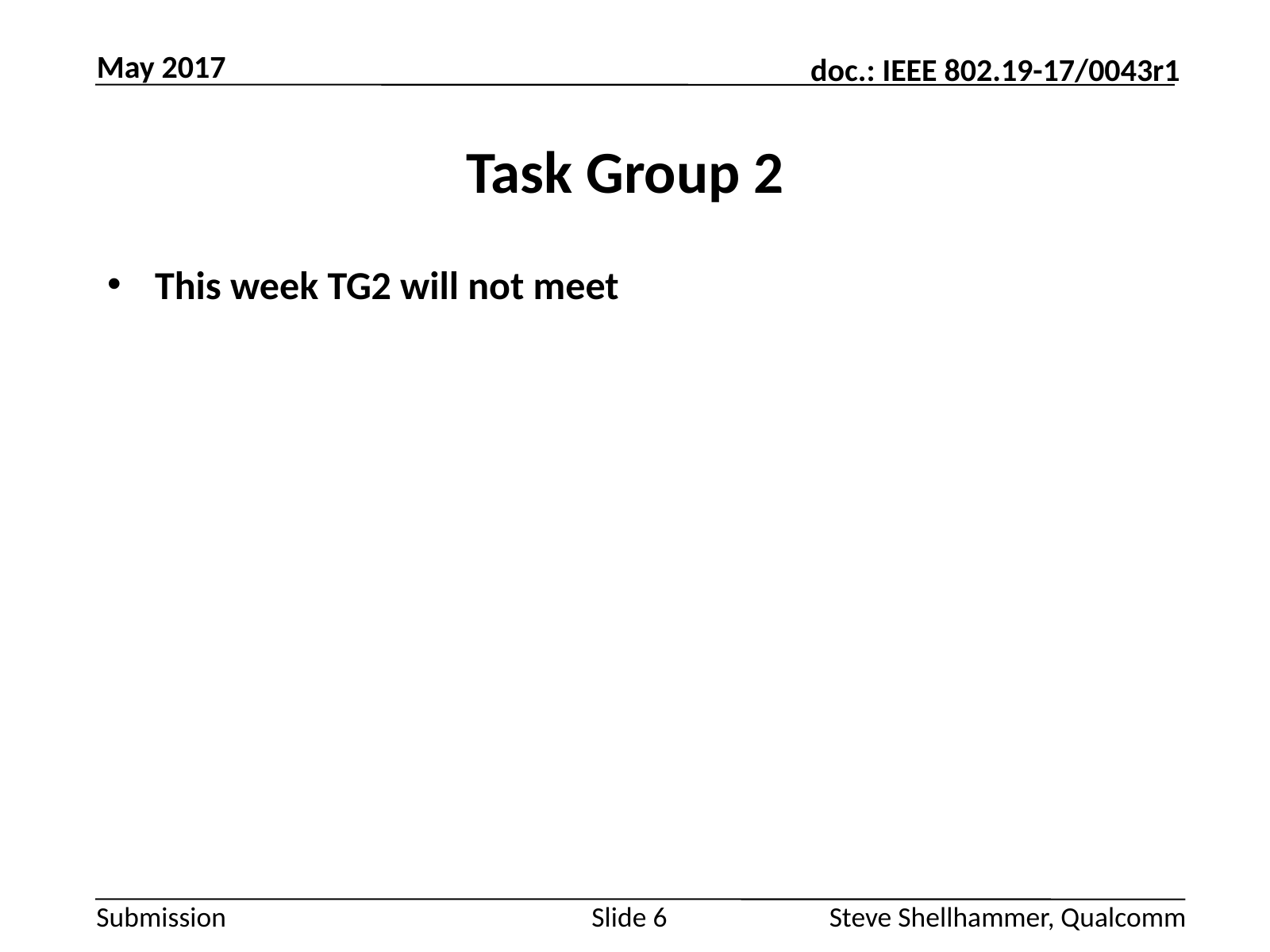

May 2017
# Task Group 2
This week TG2 will not meet

Slide 6
Steve Shellhammer, Qualcomm